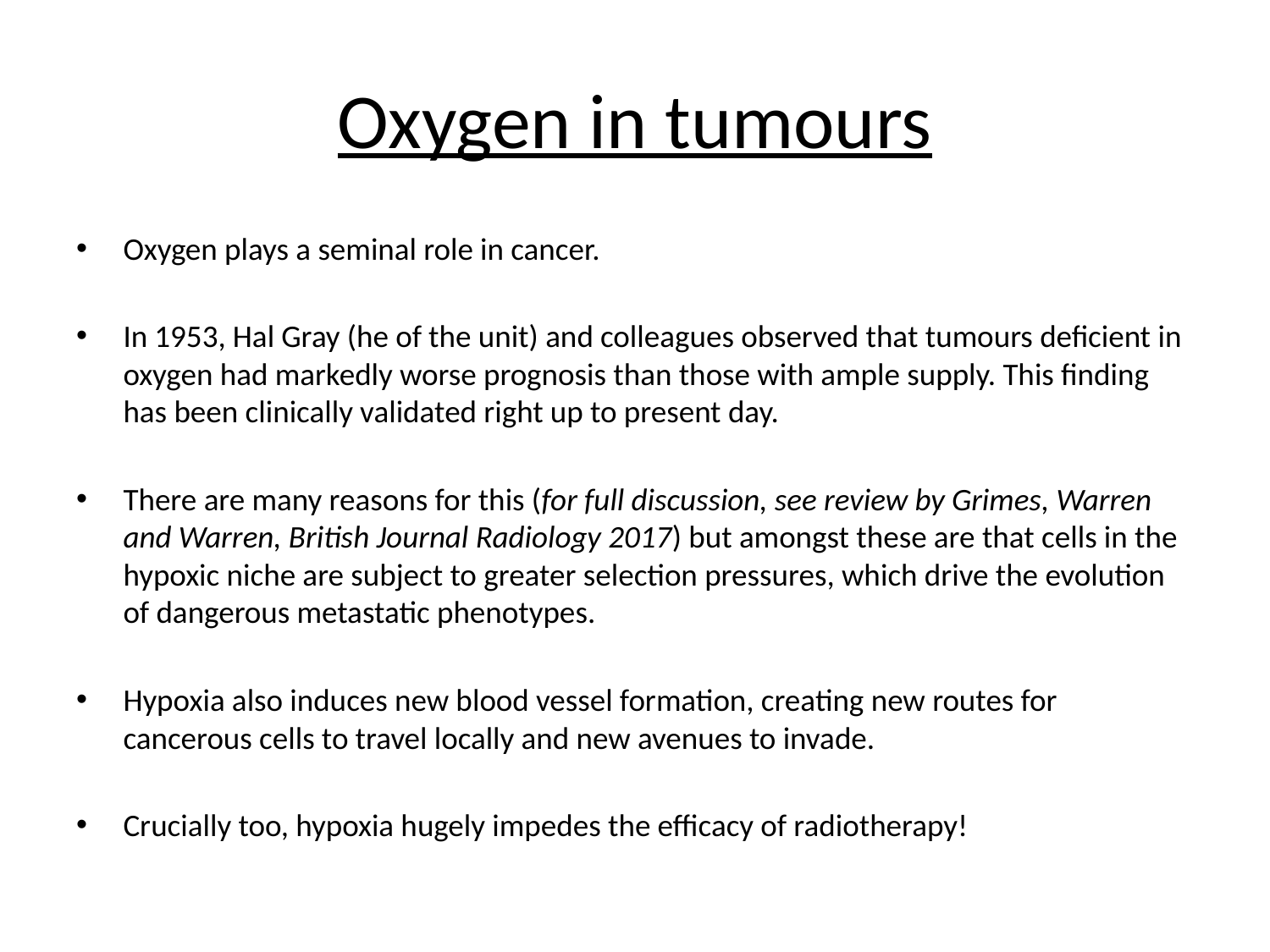

# Oxygen in tumours
Oxygen plays a seminal role in cancer.

In 1953, Hal Gray (he of the unit) and colleagues observed that tumours deficient in oxygen had markedly worse prognosis than those with ample supply. This finding has been clinically validated right up to present day.

There are many reasons for this (for full discussion, see review by Grimes, Warren and Warren, British Journal Radiology 2017) but amongst these are that cells in the hypoxic niche are subject to greater selection pressures, which drive the evolution of dangerous metastatic phenotypes.

Hypoxia also induces new blood vessel formation, creating new routes for cancerous cells to travel locally and new avenues to invade.

Crucially too, hypoxia hugely impedes the efficacy of radiotherapy!